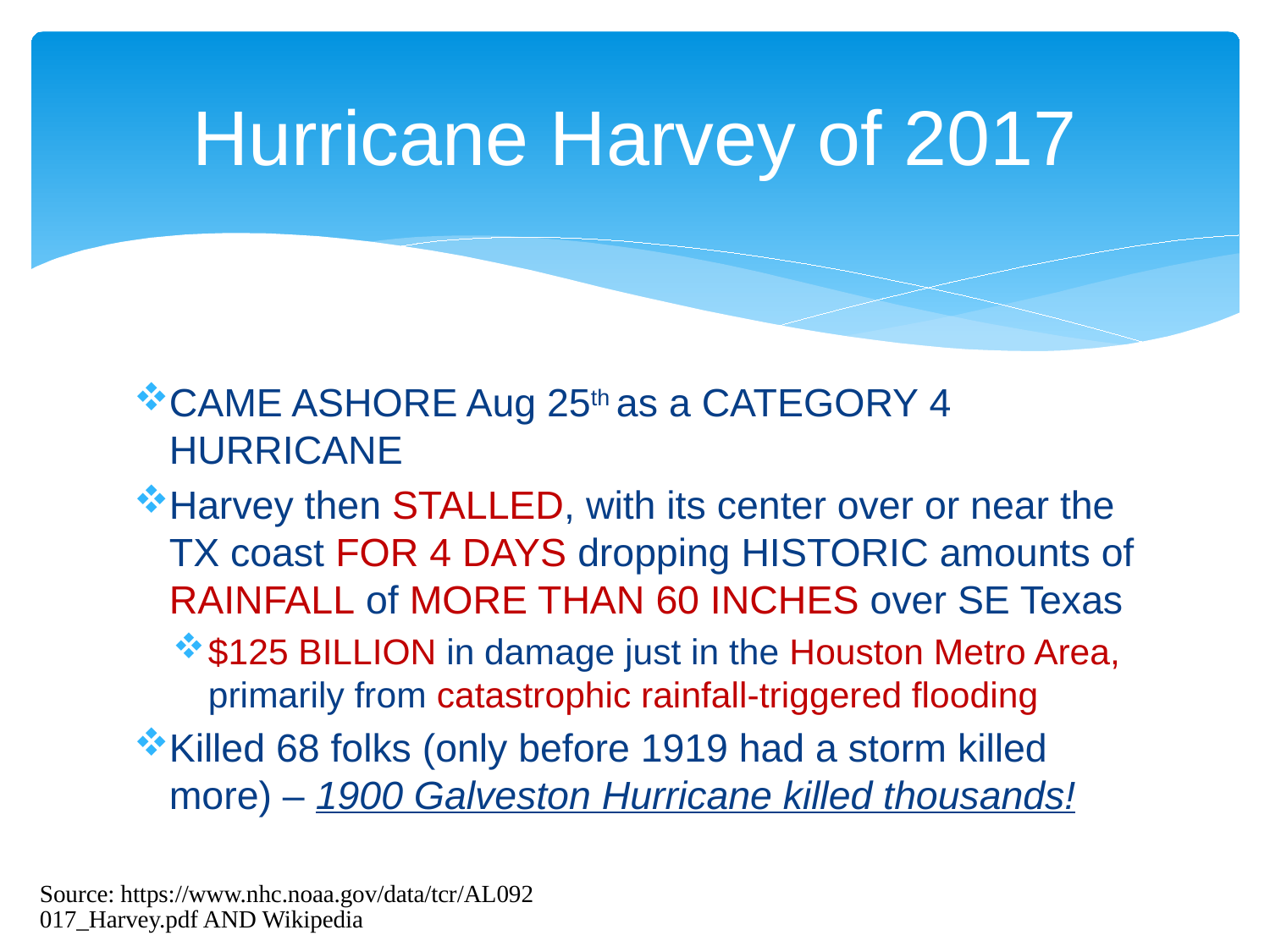

# Hurricane Harvey of 2017
CAME ASHORE Aug 25th as a CATEGORY 4 HURRICANE
Harvey then STALLED, with its center over or near the TX coast FOR 4 DAYS dropping HISTORIC amounts of RAINFALL of MORE THAN 60 INCHES over SE Texas
$125 BILLION in damage just in the Houston Metro Area, primarily from catastrophic rainfall-triggered flooding
Killed 68 folks (only before 1919 had a storm killed more) – 1900 Galveston Hurricane killed thousands!

Source: https://www.nhc.noaa.gov/data/tcr/AL092017_Harvey.pdf AND Wikipedia